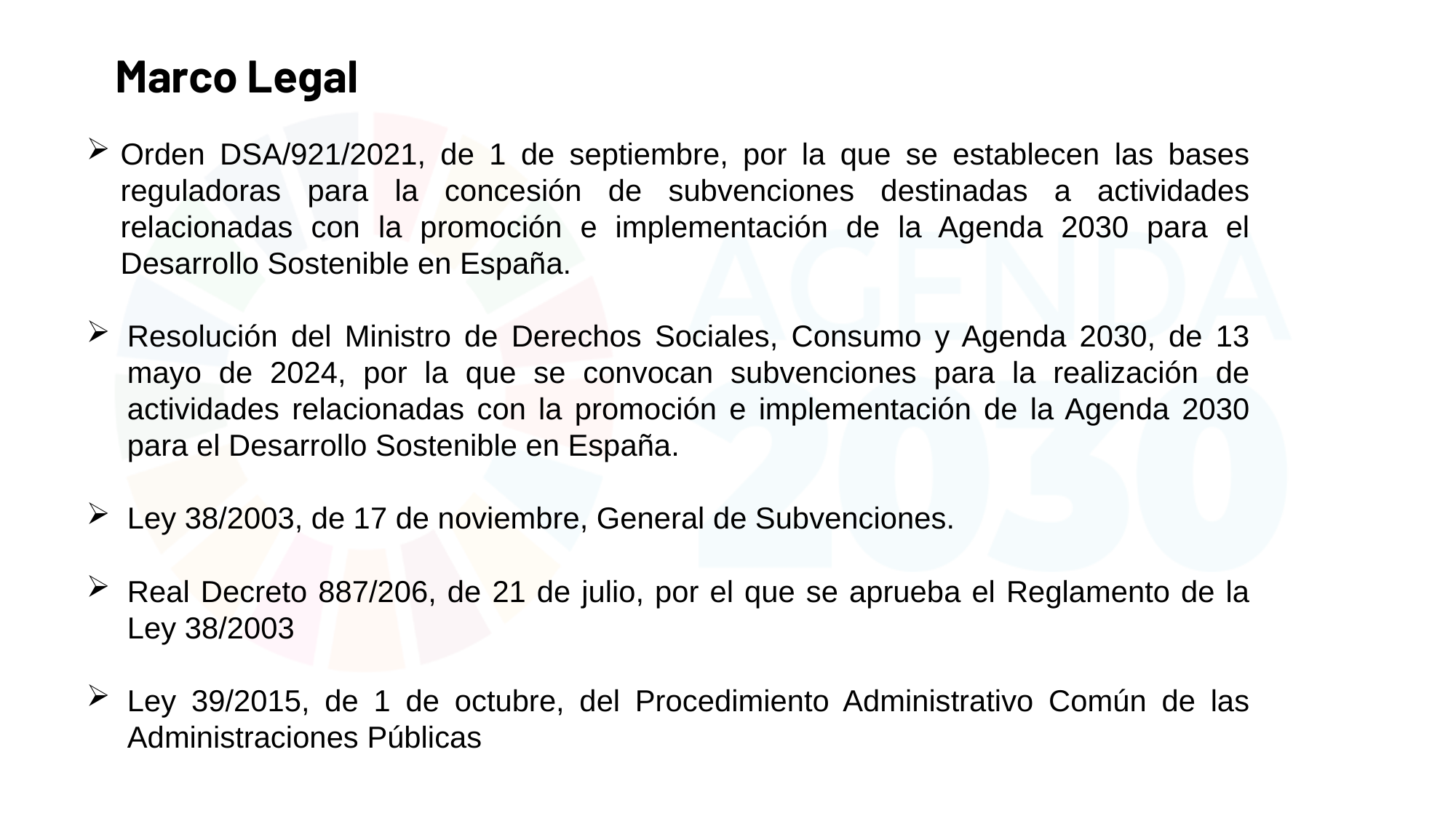

Marco Legal
Orden DSA/921/2021, de 1 de septiembre, por la que se establecen las bases reguladoras para la concesión de subvenciones destinadas a actividades relacionadas con la promoción e implementación de la Agenda 2030 para el Desarrollo Sostenible en España.

Resolución del Ministro de Derechos Sociales, Consumo y Agenda 2030, de 13 mayo de 2024, por la que se convocan subvenciones para la realización de actividades relacionadas con la promoción e implementación de la Agenda 2030 para el Desarrollo Sostenible en España.

Ley 38/2003, de 17 de noviembre, General de Subvenciones.

Real Decreto 887/206, de 21 de julio, por el que se aprueba el Reglamento de la Ley 38/2003

Ley 39/2015, de 1 de octubre, del Procedimiento Administrativo Común de las Administraciones Públicas